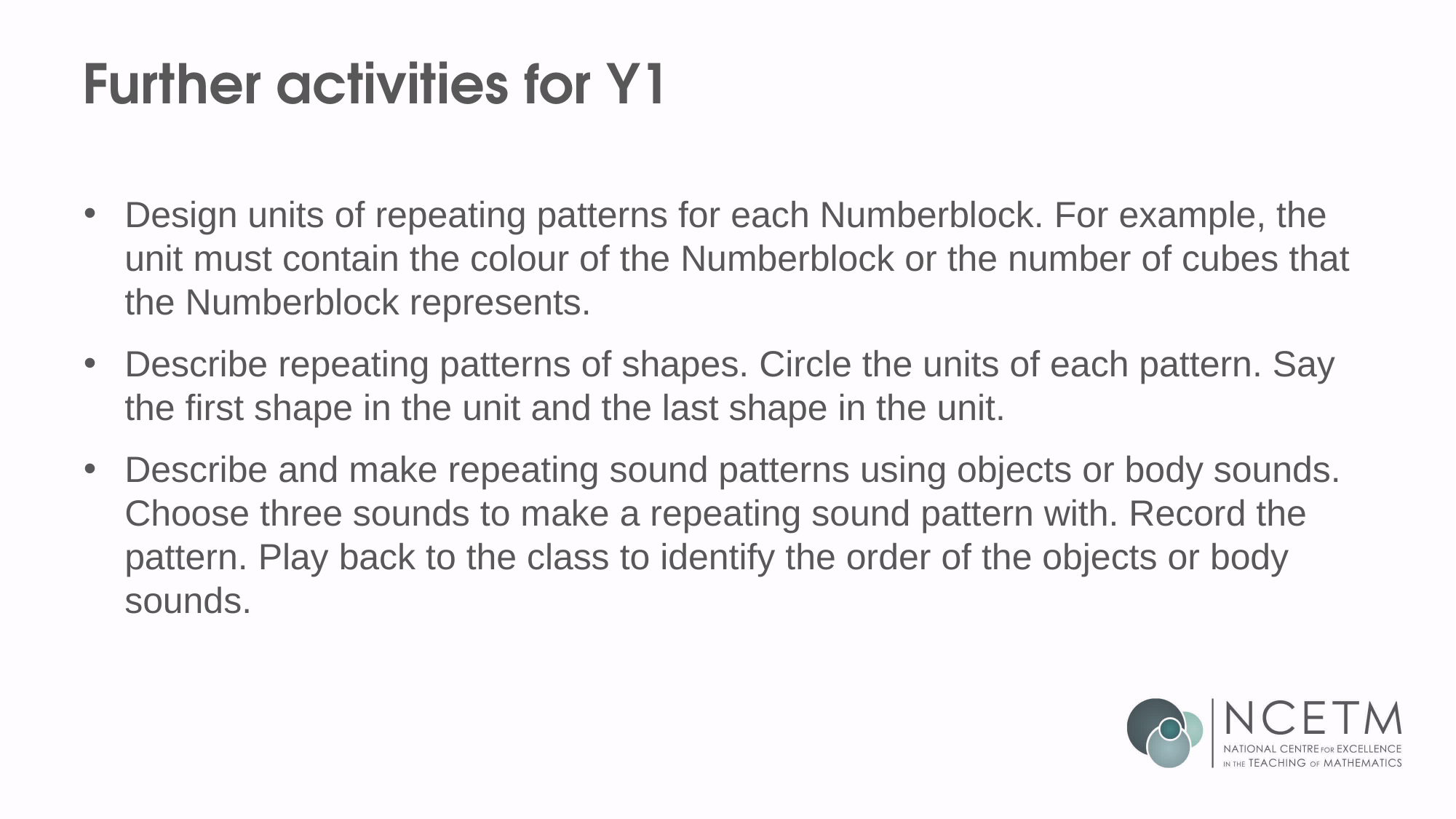

# Further activities for Y1
Design units of repeating patterns for each Numberblock. For example, the unit must contain the colour of the Numberblock or the number of cubes that the Numberblock represents.
Describe repeating patterns of shapes. Circle the units of each pattern. Say the first shape in the unit and the last shape in the unit.
Describe and make repeating sound patterns using objects or body sounds. Choose three sounds to make a repeating sound pattern with. Record the pattern. Play back to the class to identify the order of the objects or body sounds.